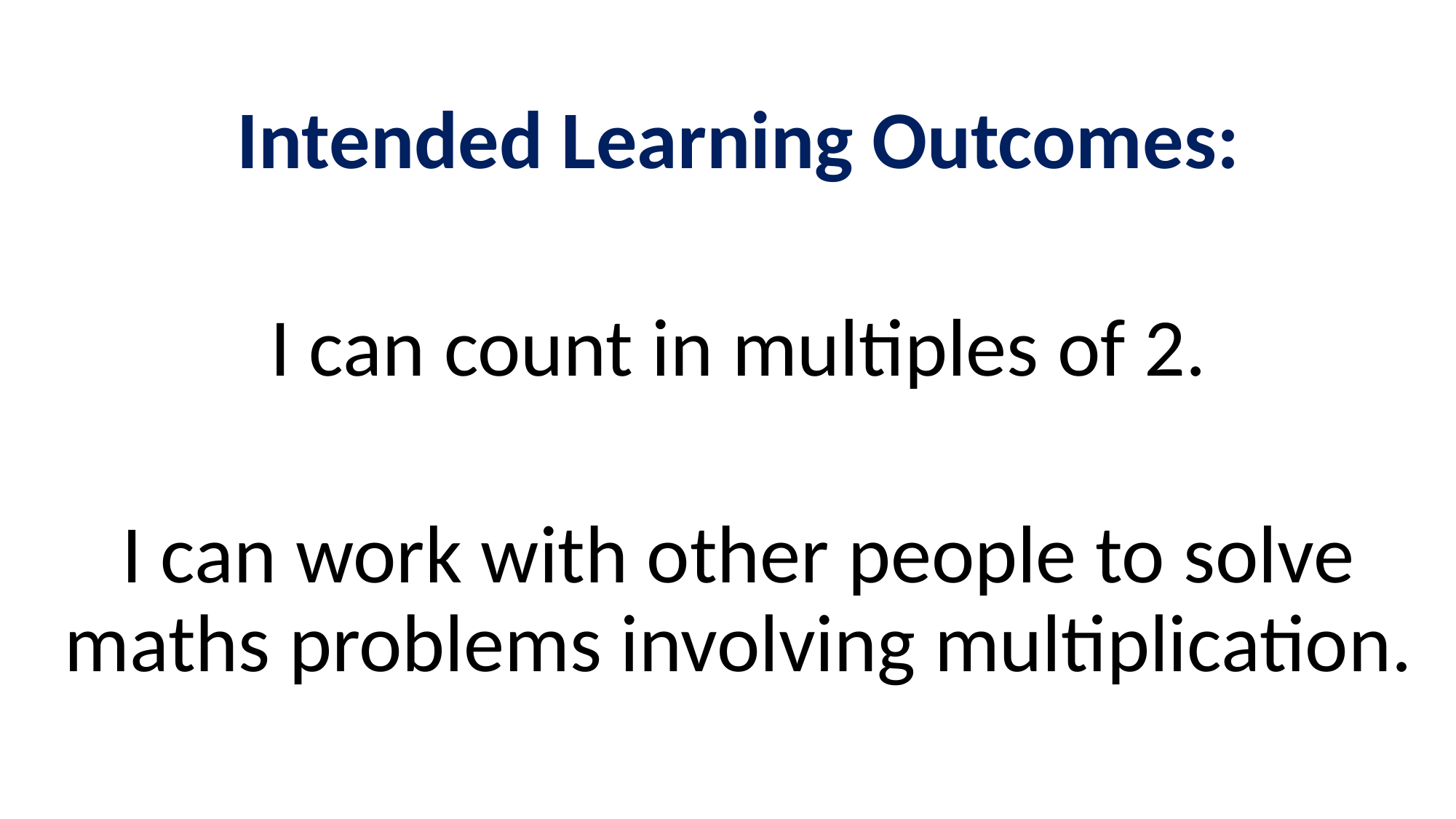

#
Intended Learning Outcomes:

I can count in multiples of 2.

I can work with other people to solve maths problems involving multiplication.